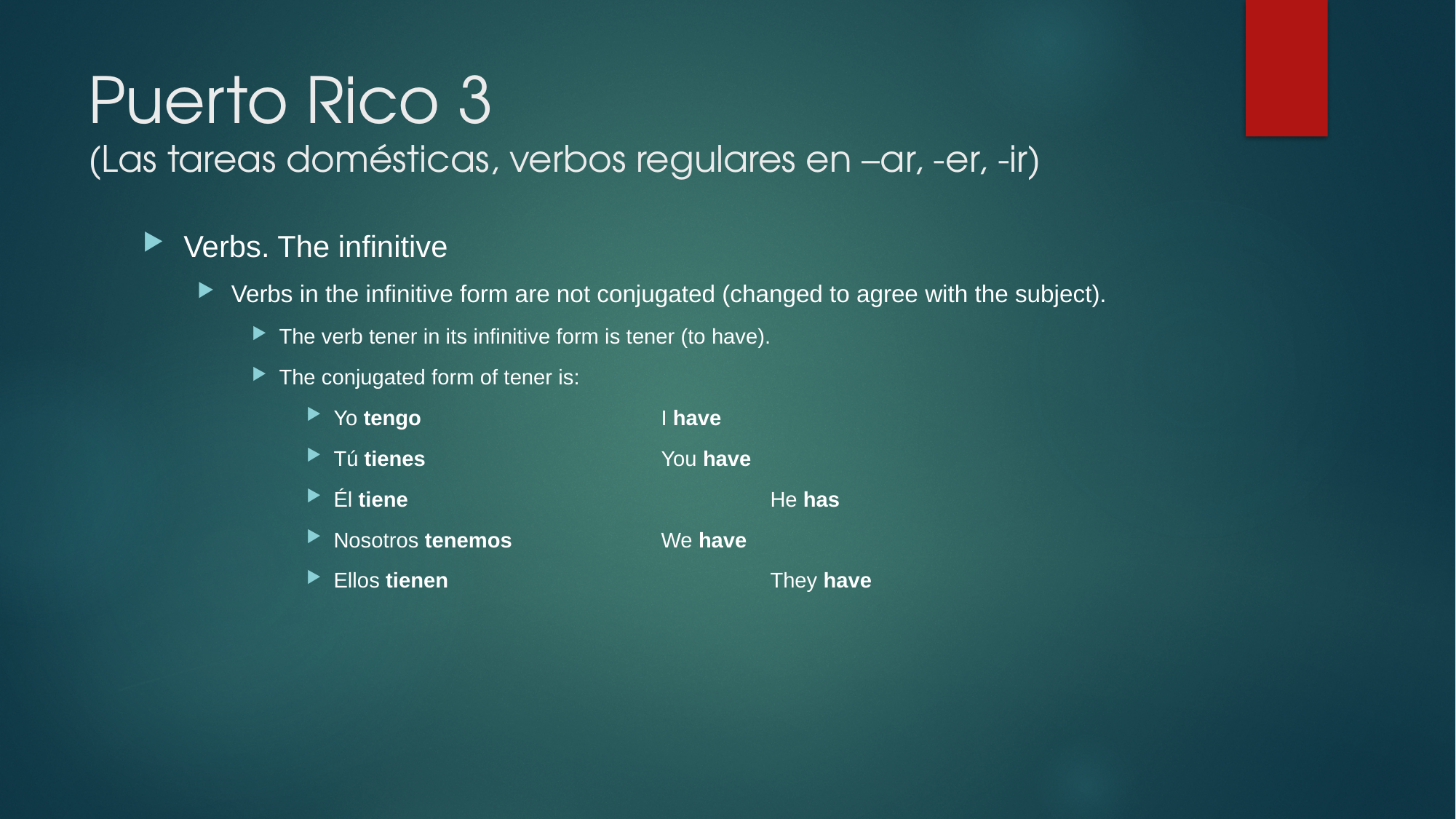

# Puerto Rico 3 (Las tareas domésticas, verbos regulares en –ar, -er, -ir)
Verbs. The infinitive
Verbs in the infinitive form are not conjugated (changed to agree with the subject).
The verb tener in its infinitive form is tener (to have).
The conjugated form of tener is:
Yo tengo			I have
Tú tienes			You have
Él tiene				He has
Nosotros tenemos		We have
Ellos tienen			They have